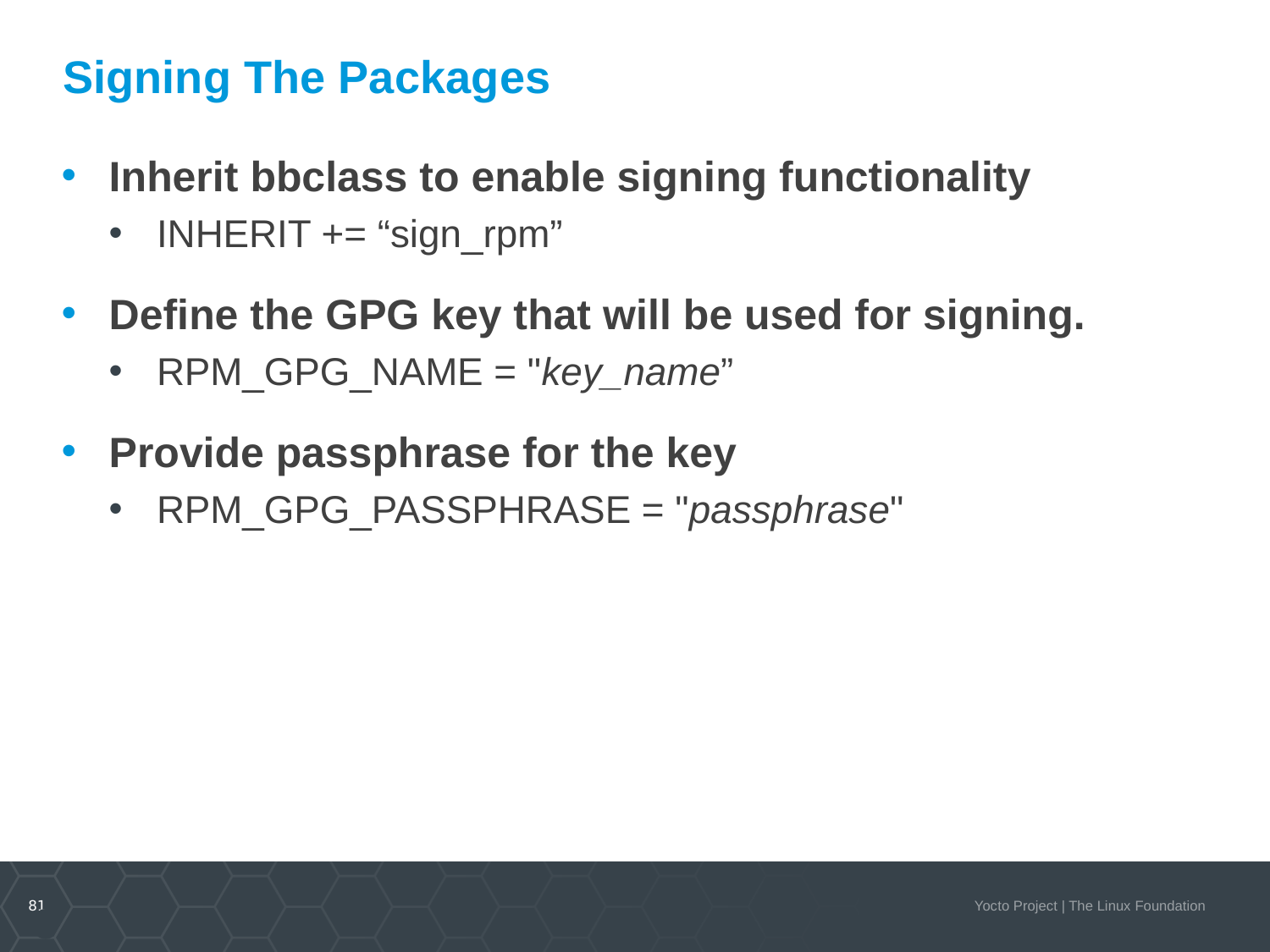

# Signing The Packages
Inherit bbclass to enable signing functionality
INHERIT += “sign_rpm”
Define the GPG key that will be used for signing.
RPM_GPG_NAME = "key_name”
Provide passphrase for the key
RPM_GPG_PASSPHRASE = "passphrase"
81